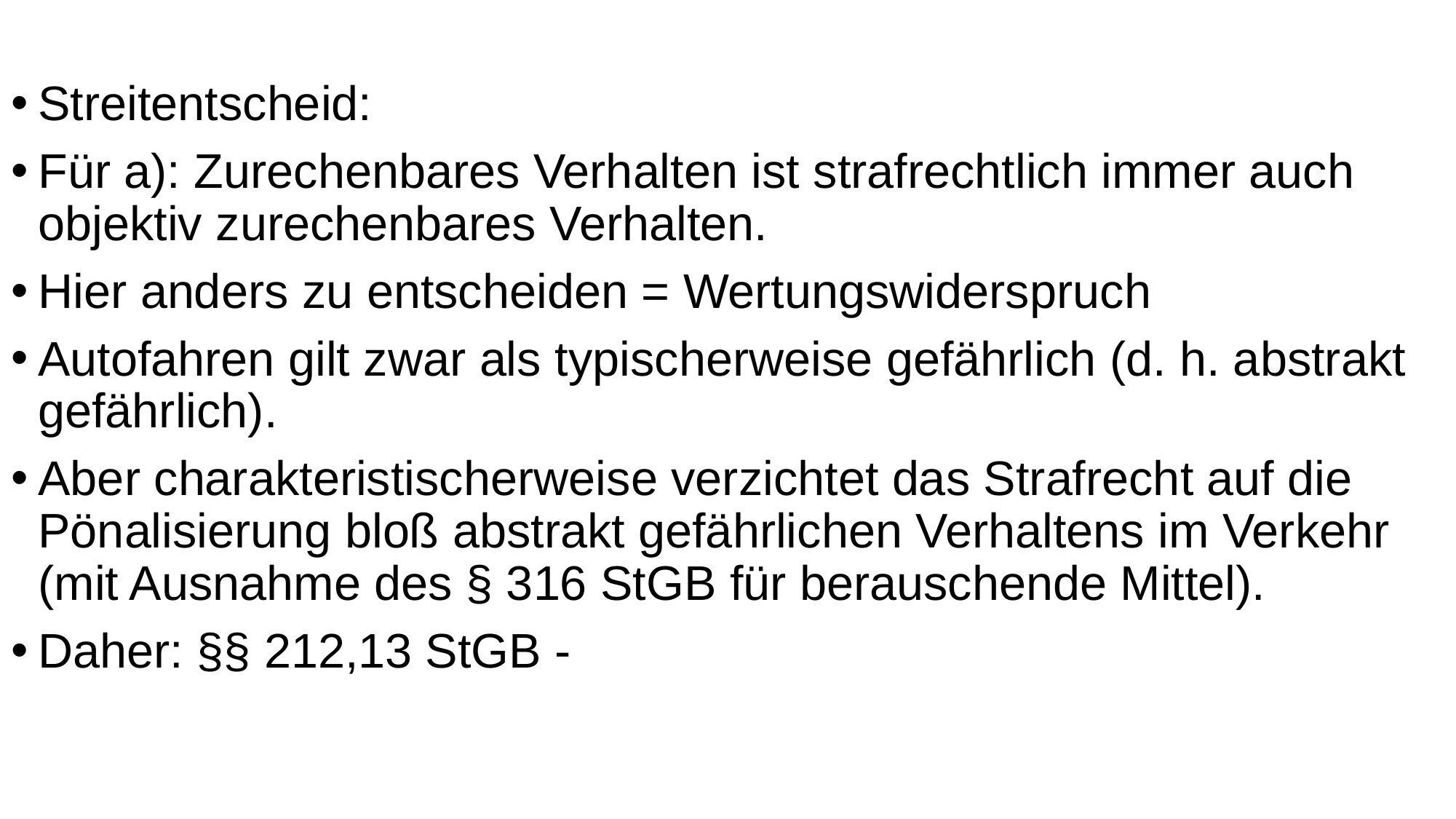

Streitentscheid:
Für a): Zurechenbares Verhalten ist strafrechtlich immer auch objektiv zurechenbares Verhalten.
Hier anders zu entscheiden = Wertungswiderspruch
Autofahren gilt zwar als typischerweise gefährlich (d. h. abstrakt gefährlich).
Aber charakteristischerweise verzichtet das Strafrecht auf die Pönalisierung bloß abstrakt gefährlichen Verhaltens im Verkehr (mit Ausnahme des § 316 StGB für berauschende Mittel).
Daher: §§ 212,13 StGB -